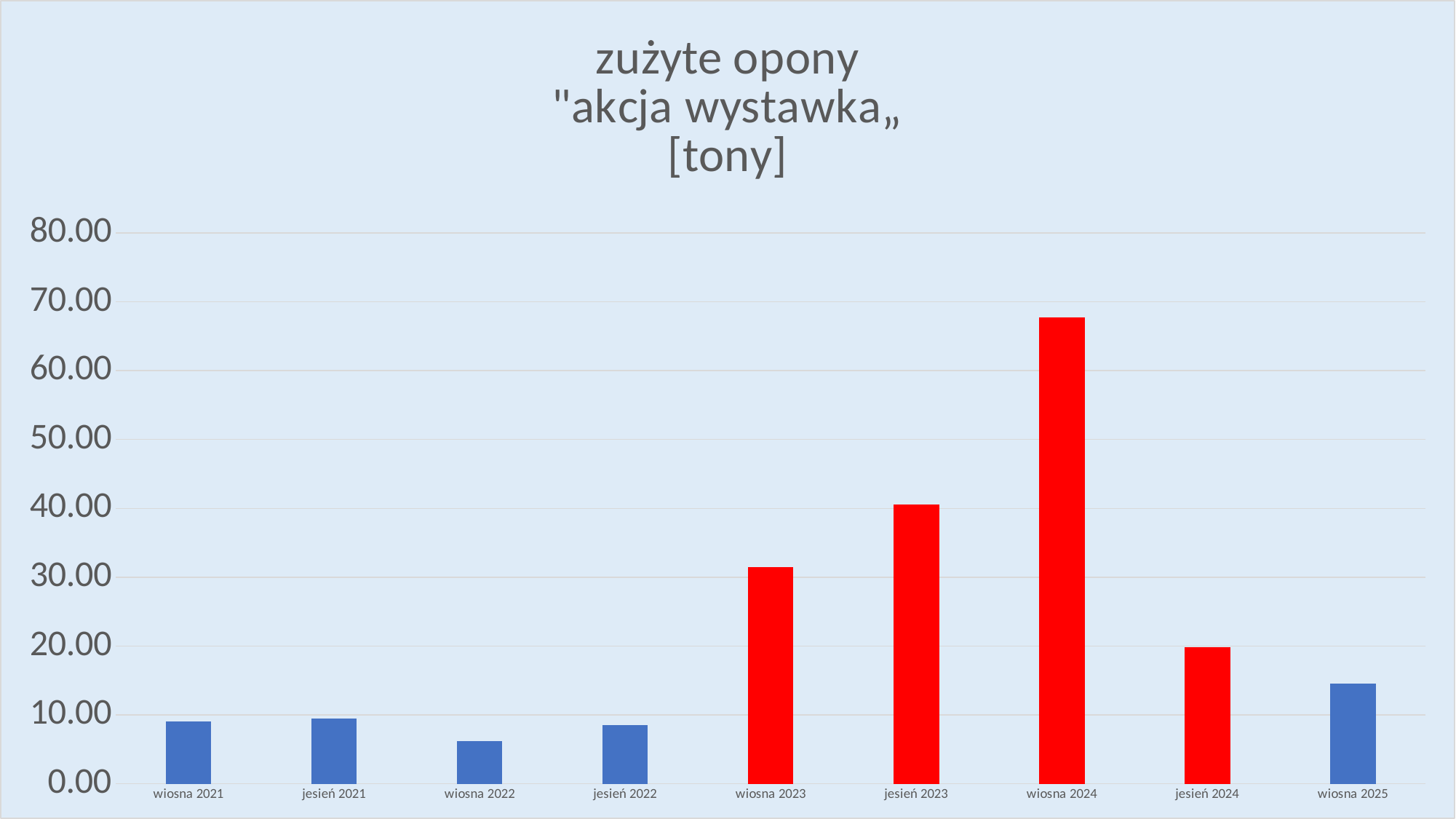

### Chart: zużyte opony
"akcja wystawka„
[tony]

| Category |  |
|---|---|
| wiosna 2021 | 9.1 |
| jesień 2021 | 9.44 |
| wiosna 2022 | 6.25 |
| jesień 2022 | 8.48 |
| wiosna 2023 | 31.42 |
| jesień 2023 | 40.56 |
| wiosna 2024 | 67.78 |
| jesień 2024 | 19.82 |
| wiosna 2025 | 14.52 |